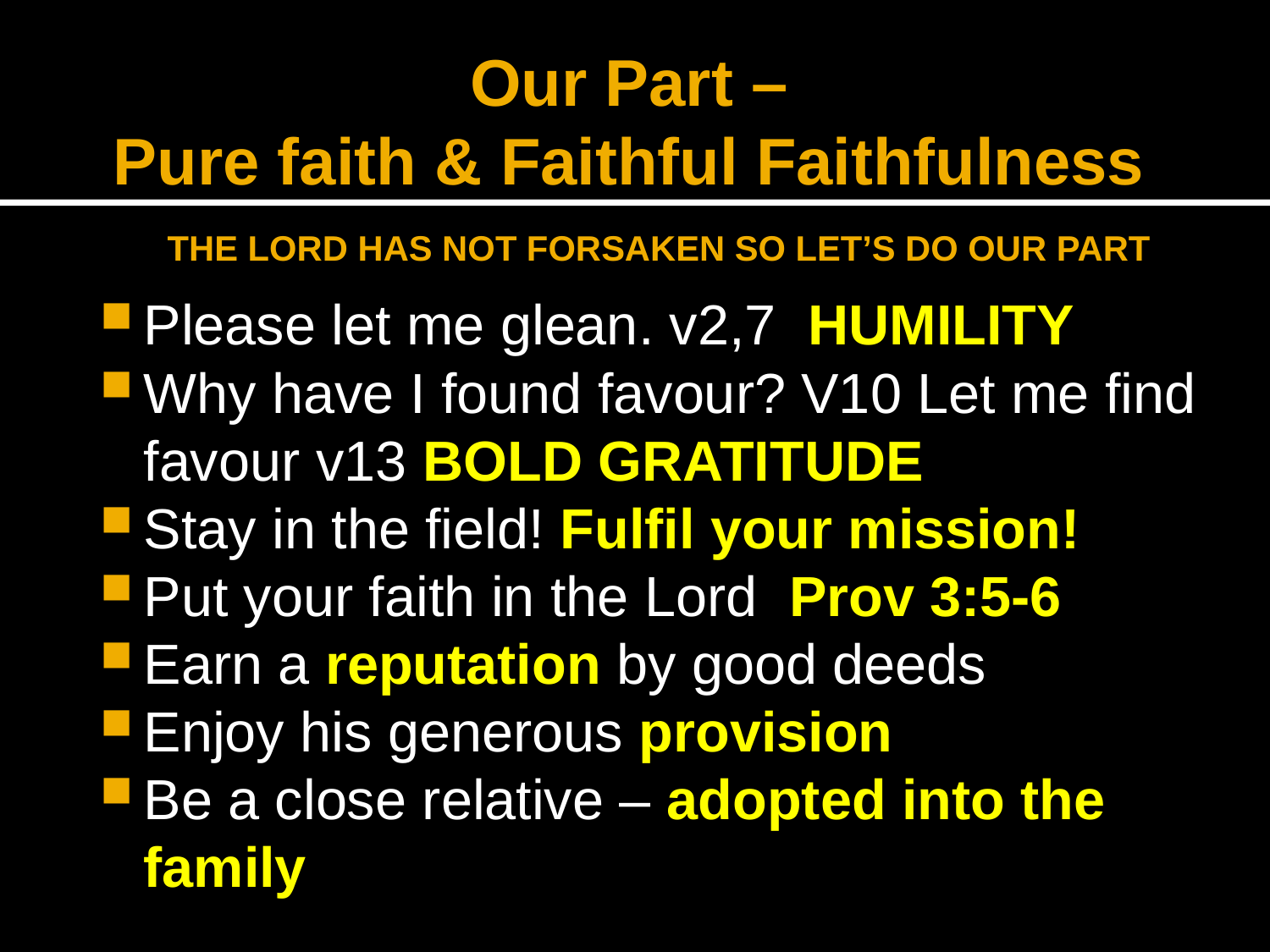

# Our Part – Pure faith & Faithful Faithfulness
THE LORD HAS NOT FORSAKEN SO LET’S DO OUR PART
Please let me glean. v2,7  HUMILITY
Why have I found favour? V10 Let me find favour v13 BOLD GRATITUDE
Stay in the field! Fulfil your mission!
Put your faith in the Lord  Prov 3:5-6
Earn a reputation by good deeds
Enjoy his generous provision
Be a close relative – adopted into the family